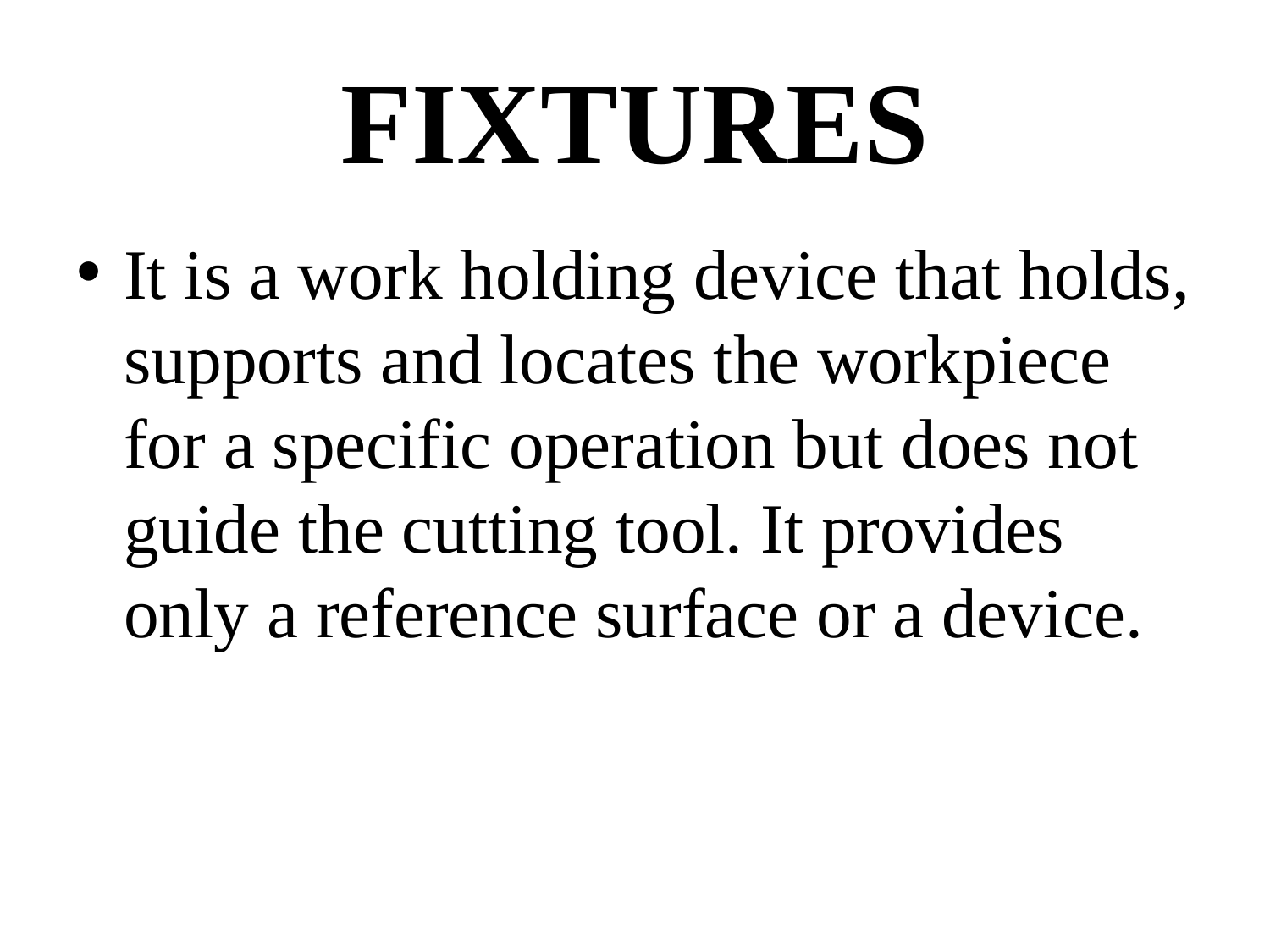

# FIXTURES
It is a work holding device that holds, supports and locates the workpiece for a specific operation but does not guide the cutting tool. It provides only a reference surface or a device.